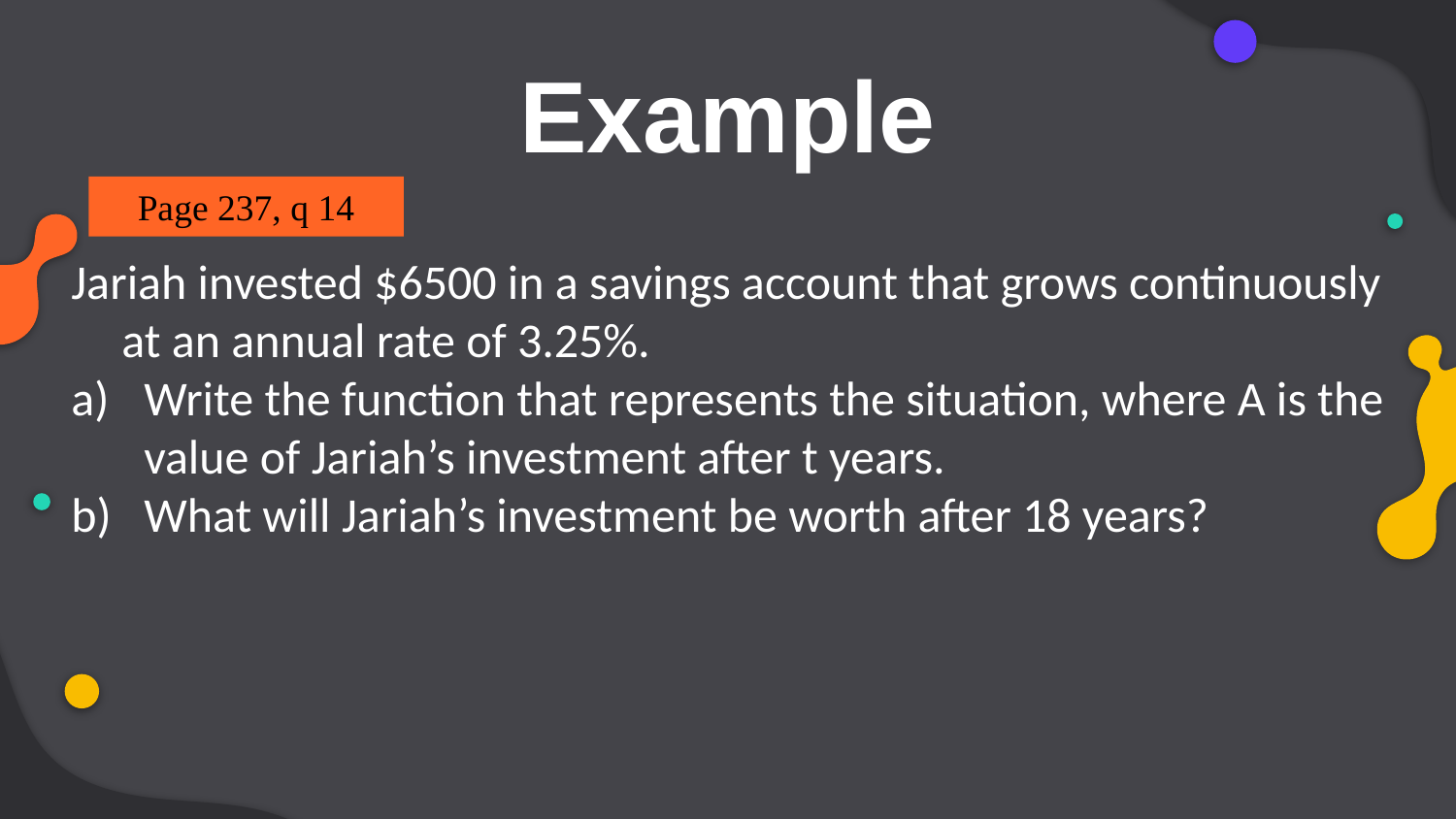

# Example
Page 237, q 14
Jariah invested $6500 in a savings account that grows continuously at an annual rate of 3.25%.
Write the function that represents the situation, where A is the value of Jariah’s investment after t years.
What will Jariah’s investment be worth after 18 years?